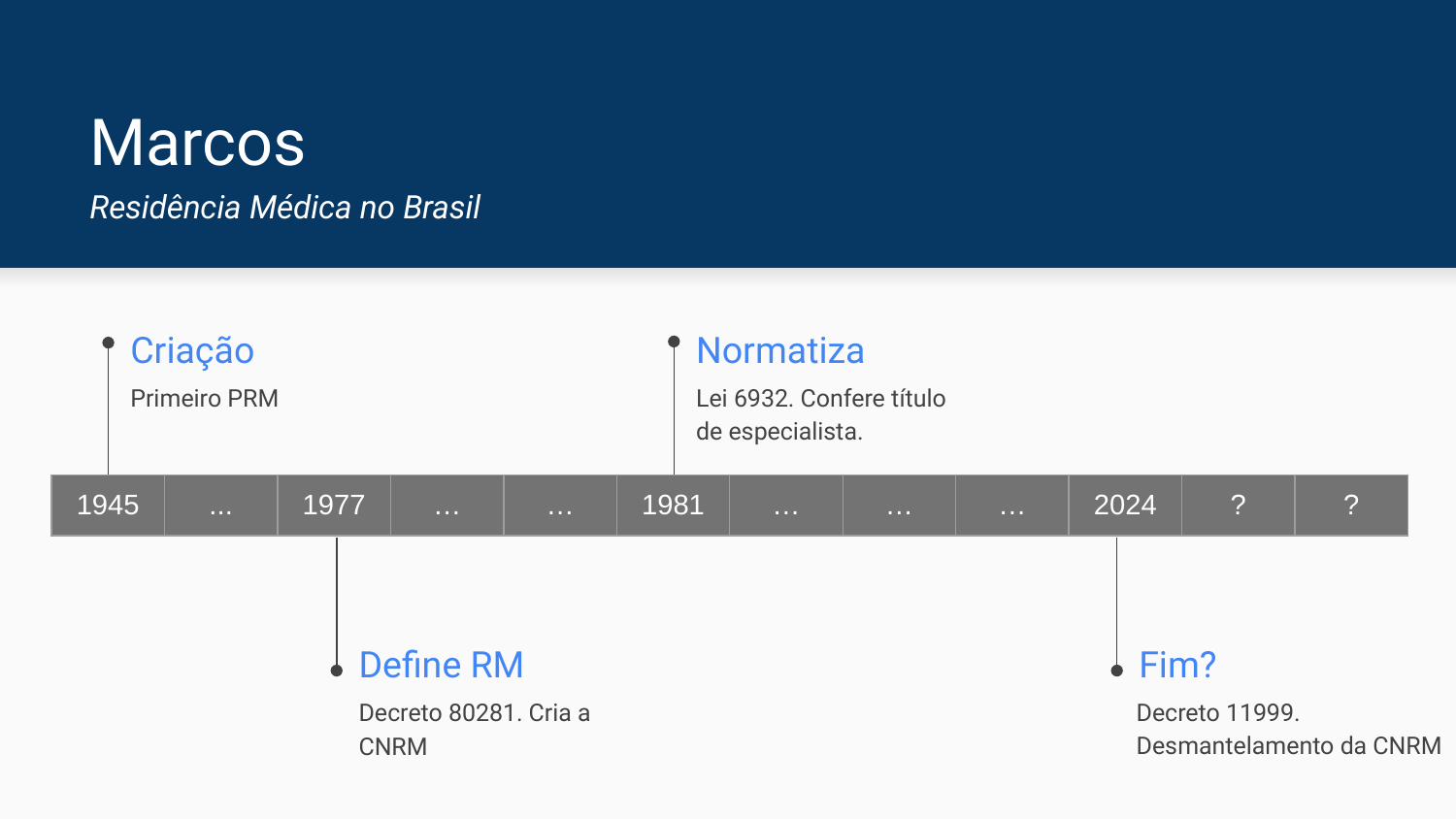

# Marcos
Residência Médica no Brasil
Criação
Normatiza
Primeiro PRM
Lei 6932. Confere título de especialista.
| 1945 | ... | 1977 | … | … | 1981 | … | … | … | 2024 | ? | ? |
| --- | --- | --- | --- | --- | --- | --- | --- | --- | --- | --- | --- |
Fim?
Define RM
Decreto 11999. Desmantelamento da CNRM
Decreto 80281. Cria a CNRM